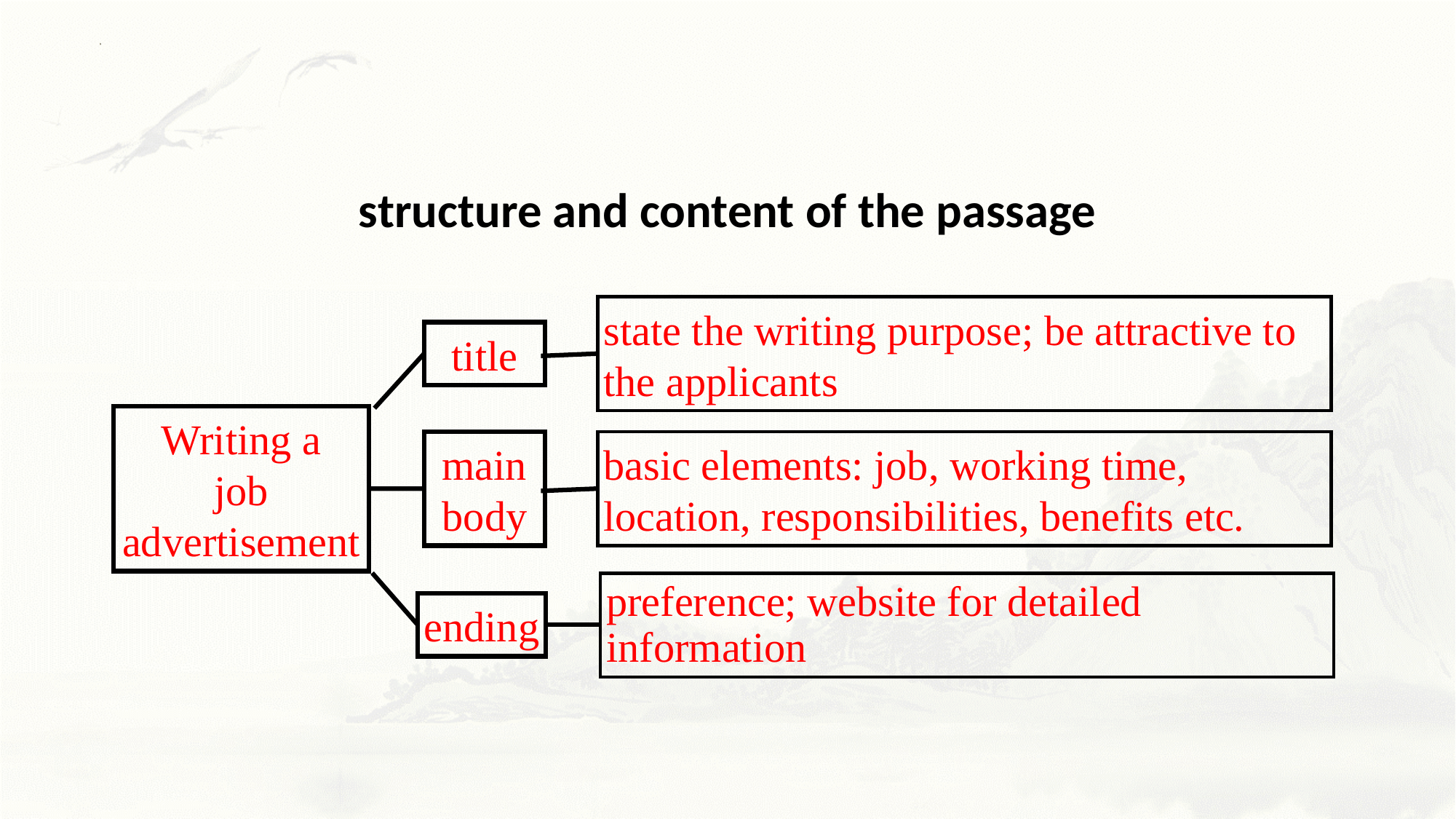

structure and content of the passage
state the writing purpose; be attractive to the applicants
title
Writing a
job
advertisement
basic elements: job, working time, location, responsibilities, benefits etc.
main body
preference; website for detailed information
ending